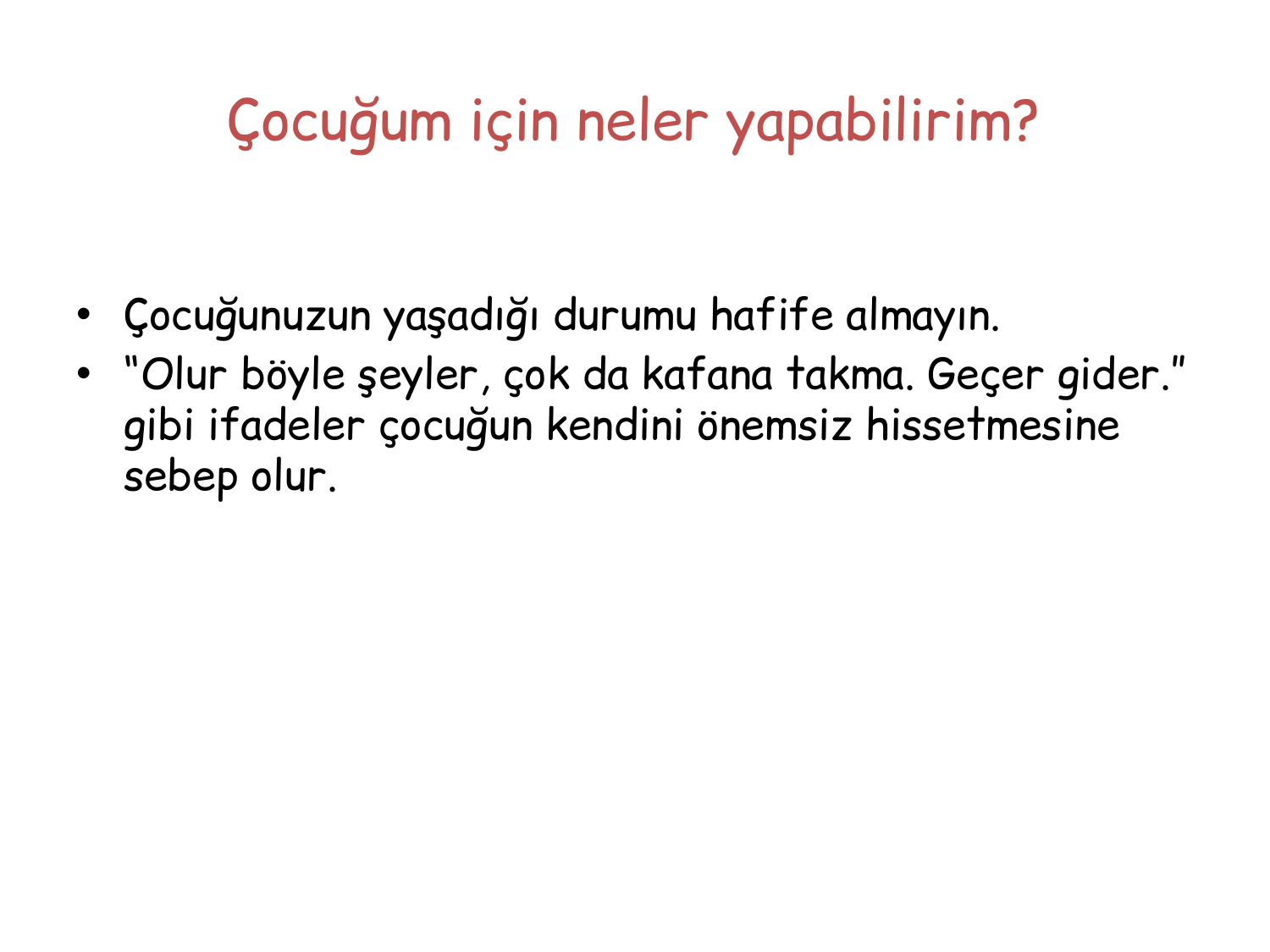

# Çocuğum için neler yapabilirim?

Çocuğunuzun yaşadığı durumu hafife almayın.
“Olur böyle şeyler, çok da kafana takma. Geçer gider.” gibi ifadeler çocuğun kendini önemsiz hissetmesine sebep olur.